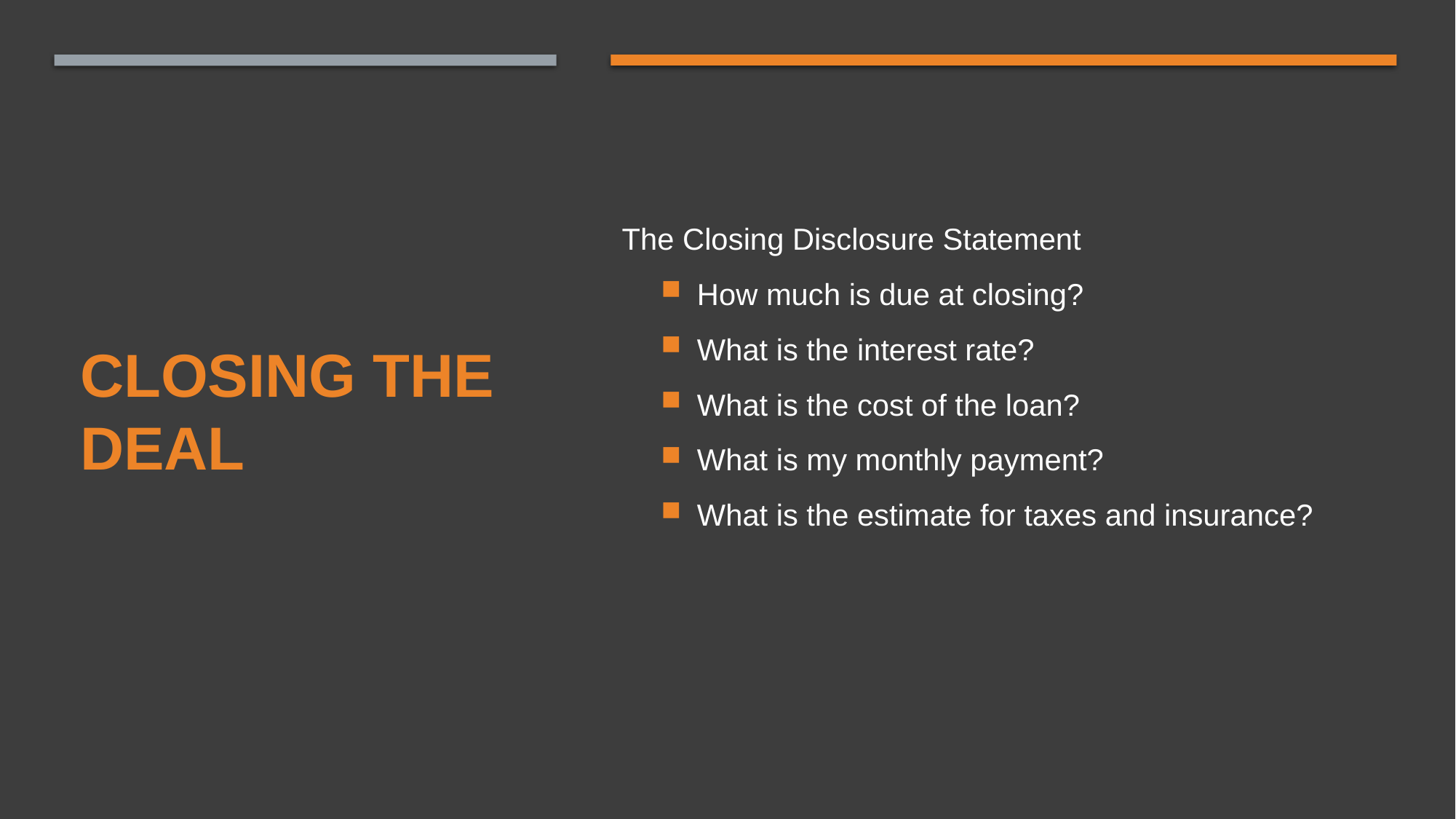

The Closing Disclosure Statement
How much is due at closing?
What is the interest rate?
What is the cost of the loan?
What is my monthly payment?
What is the estimate for taxes and insurance?

# Closing the Deal